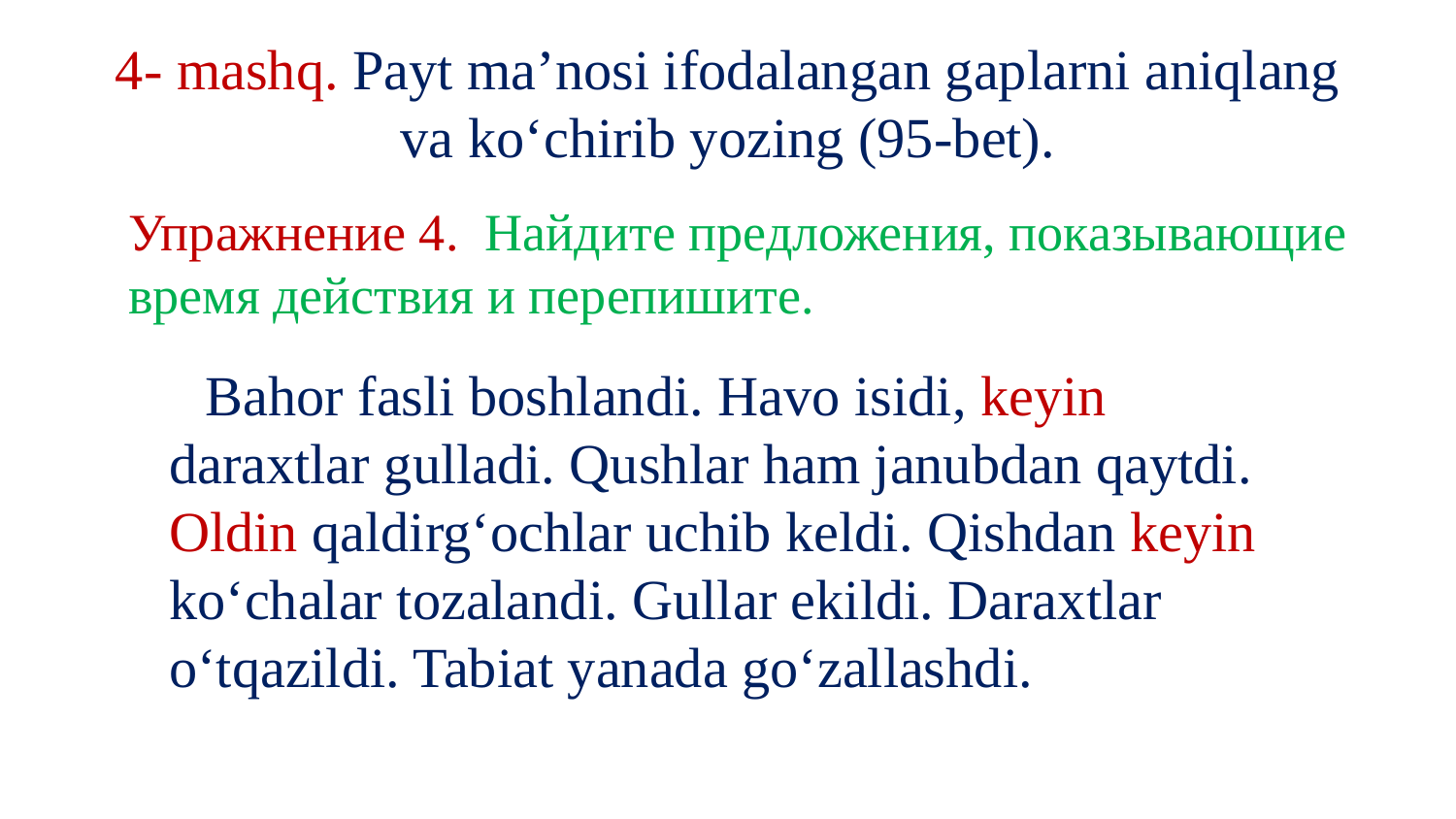

# 4- mashq. Payt ma’nosi ifodalangan gaplarni aniqlang va ko‘chirib yozing (95-bet).
Упражнение 4.  Найдите предложения, показывающие
время действия и перепишите.
   Bahor fasli boshlandi. Havo isidi, keyin daraxtlar gulladi. Qushlar ham janubdan qaytdi. Oldin qaldirg‘ochlar uchib keldi. Qishdan keyin ko‘chalar tozalandi. Gullar ekildi. Daraxtlar o‘tqazildi. Tabiat yanada go‘zallashdi.